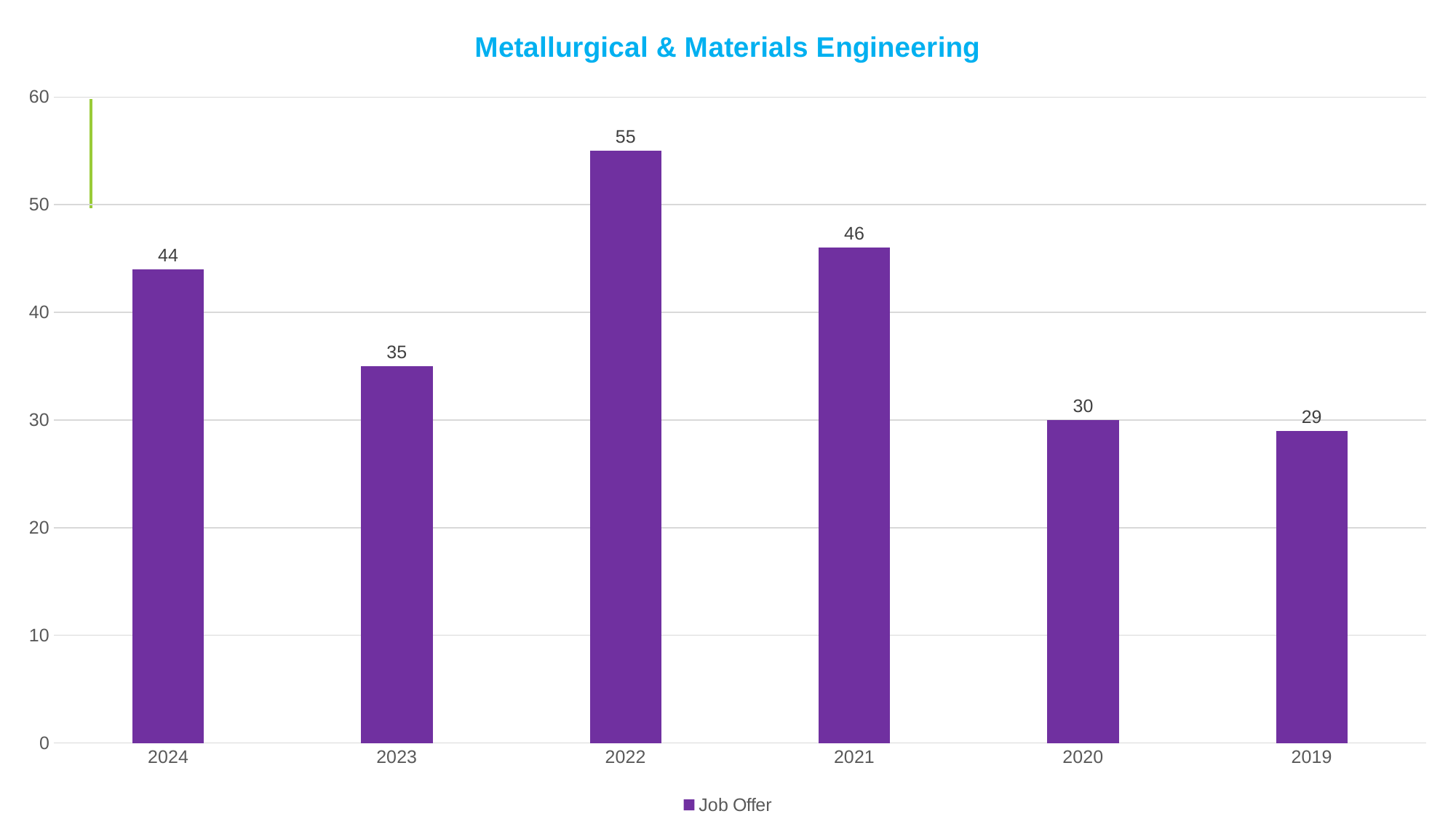

### Chart: Metallurgical & Materials Engineering

| Category | Job Offer |
|---|---|
| 2024 | 44.0 |
| 2023 | 35.0 |
| 2022 | 55.0 |
| 2021 | 46.0 |
| 2020 | 30.0 |
| 2019 | 29.0 |